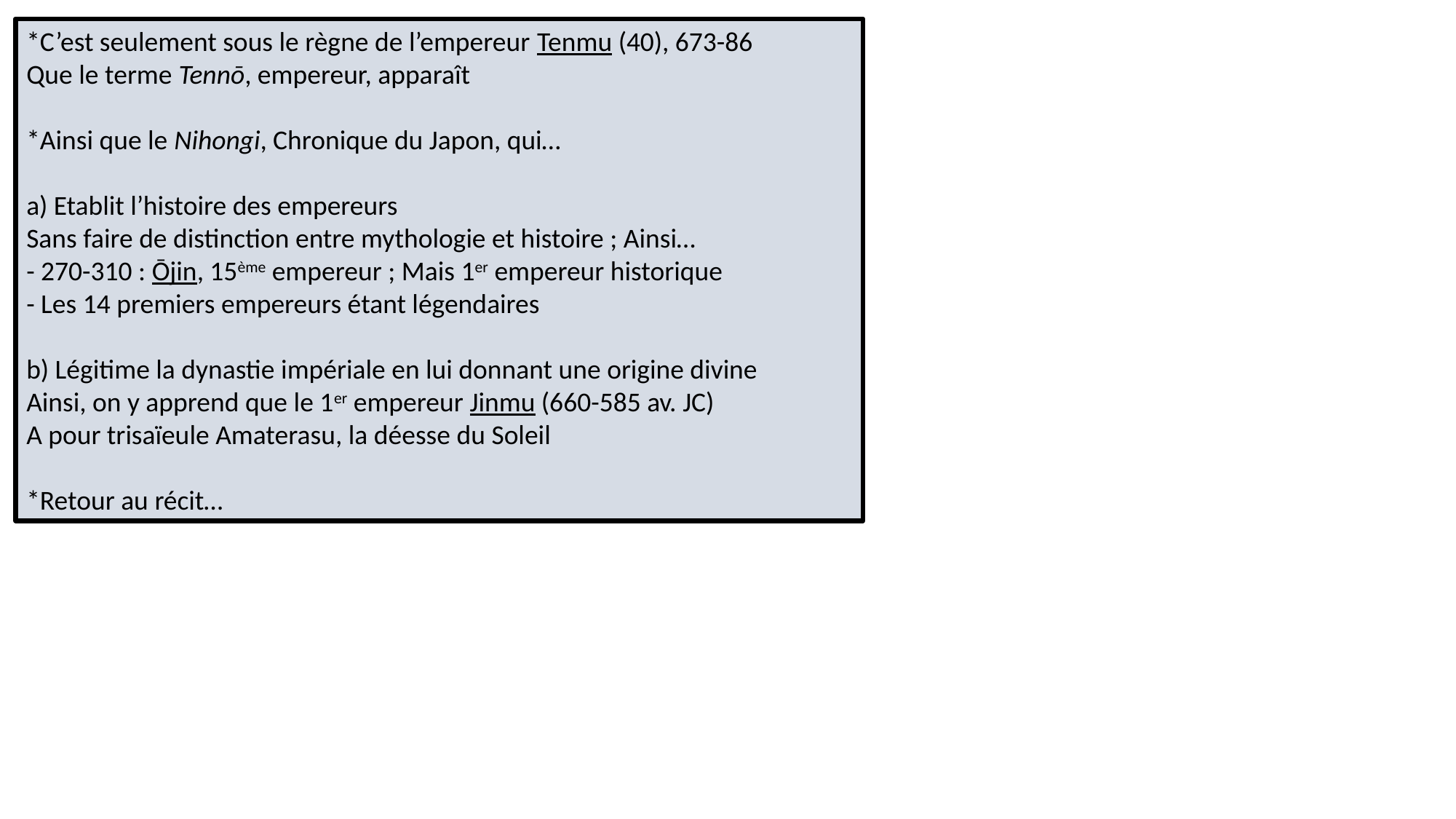

*C’est seulement sous le règne de l’empereur Tenmu (40), 673-86
Que le terme Tennō, empereur, apparaît

*Ainsi que le Nihongi, Chronique du Japon, qui…

a) Etablit l’histoire des empereurs
Sans faire de distinction entre mythologie et histoire ; Ainsi…
- 270-310 : Ōjin, 15ème empereur ; Mais 1er empereur historique
- Les 14 premiers empereurs étant légendaires

b) Légitime la dynastie impériale en lui donnant une origine divine
Ainsi, on y apprend que le 1er empereur Jinmu (660-585 av. JC)
A pour trisaïeule Amaterasu, la déesse du Soleil

*Retour au récit…